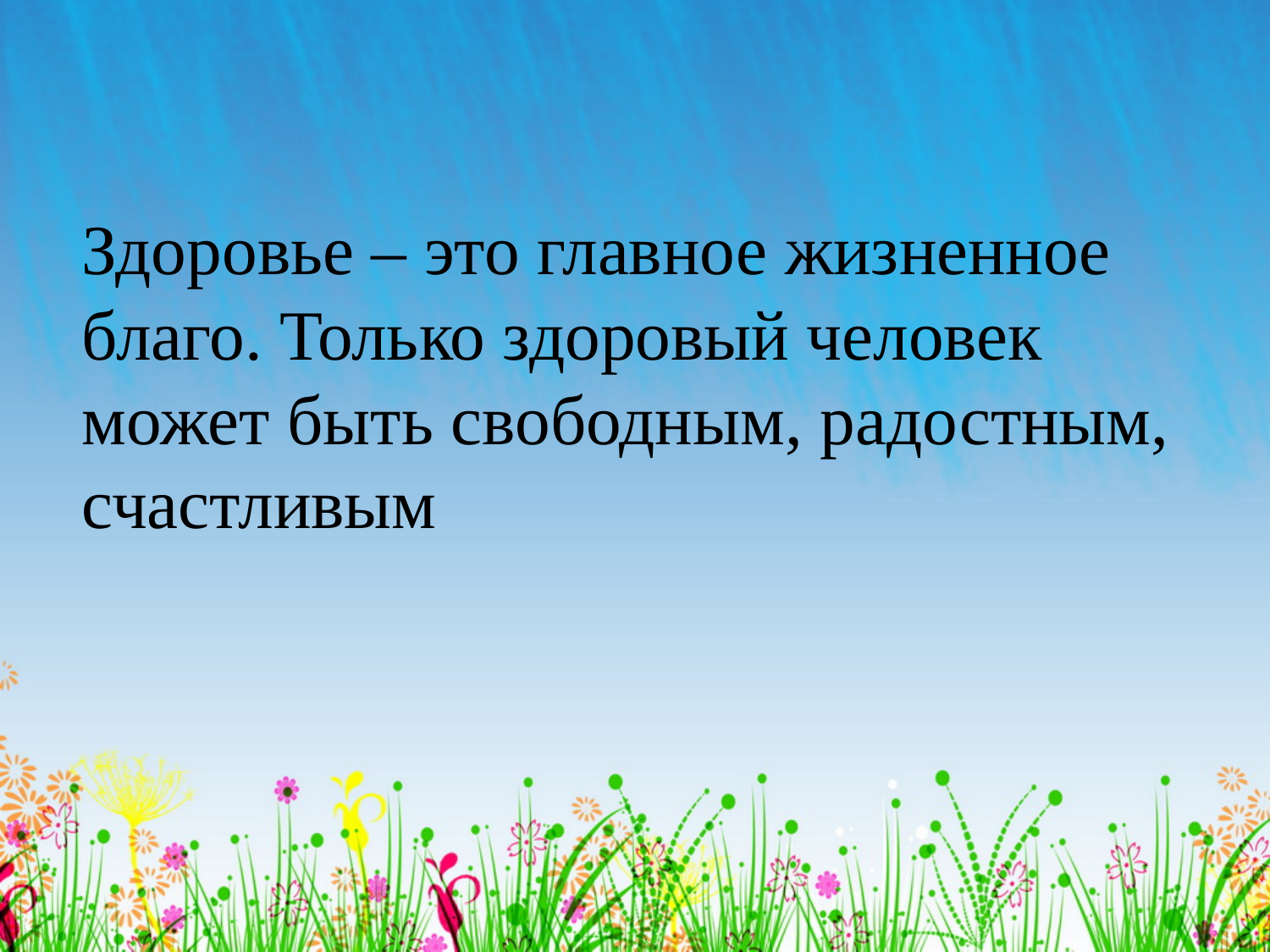

#
Здоровье – это главное жизненное благо. Только здоровый человек может быть свободным, радостным, счастливым